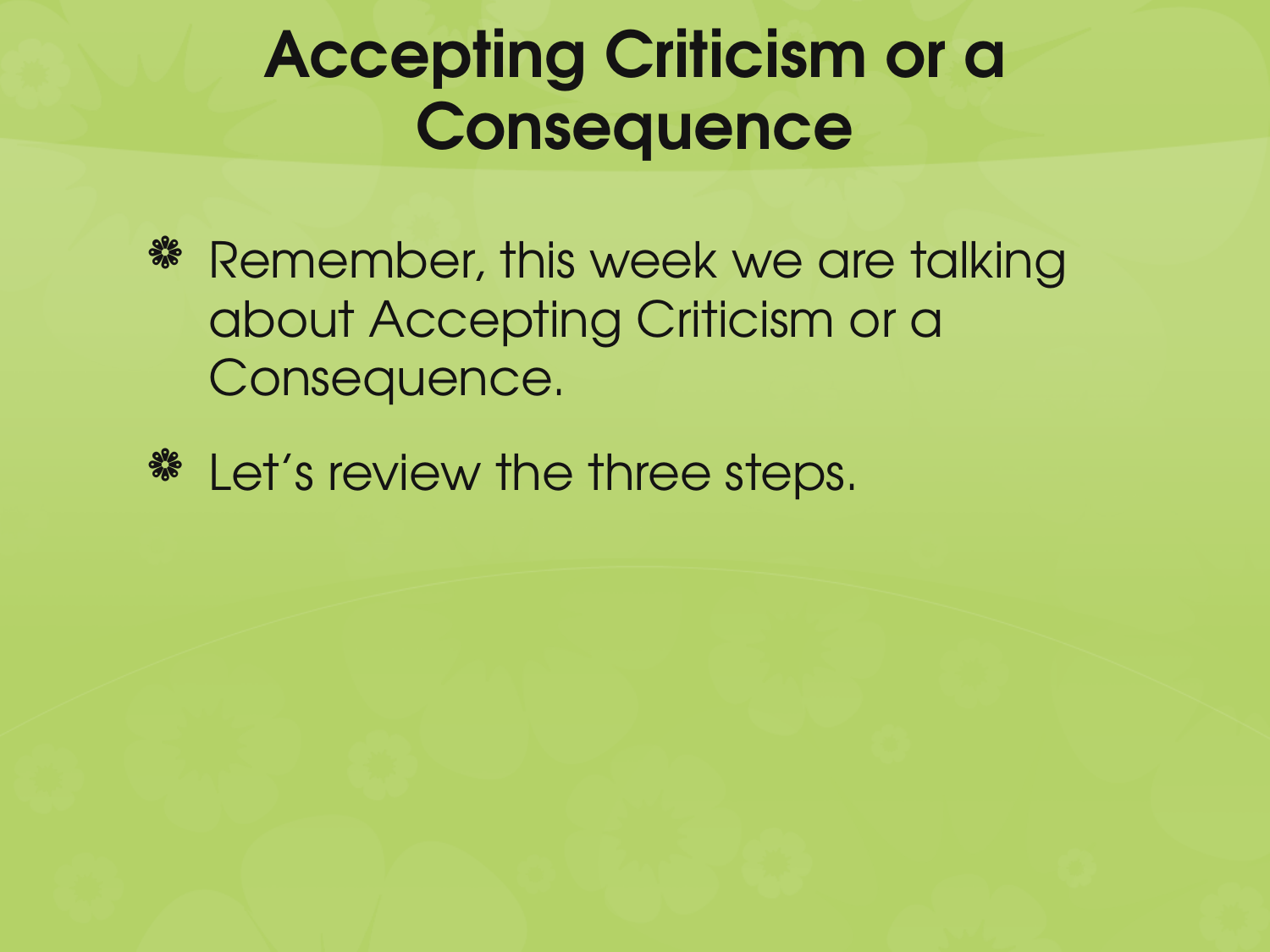

# Accepting Criticism or a Consequence
Remember, this week we are talking about Accepting Criticism or a Consequence.
Let’s review the three steps.